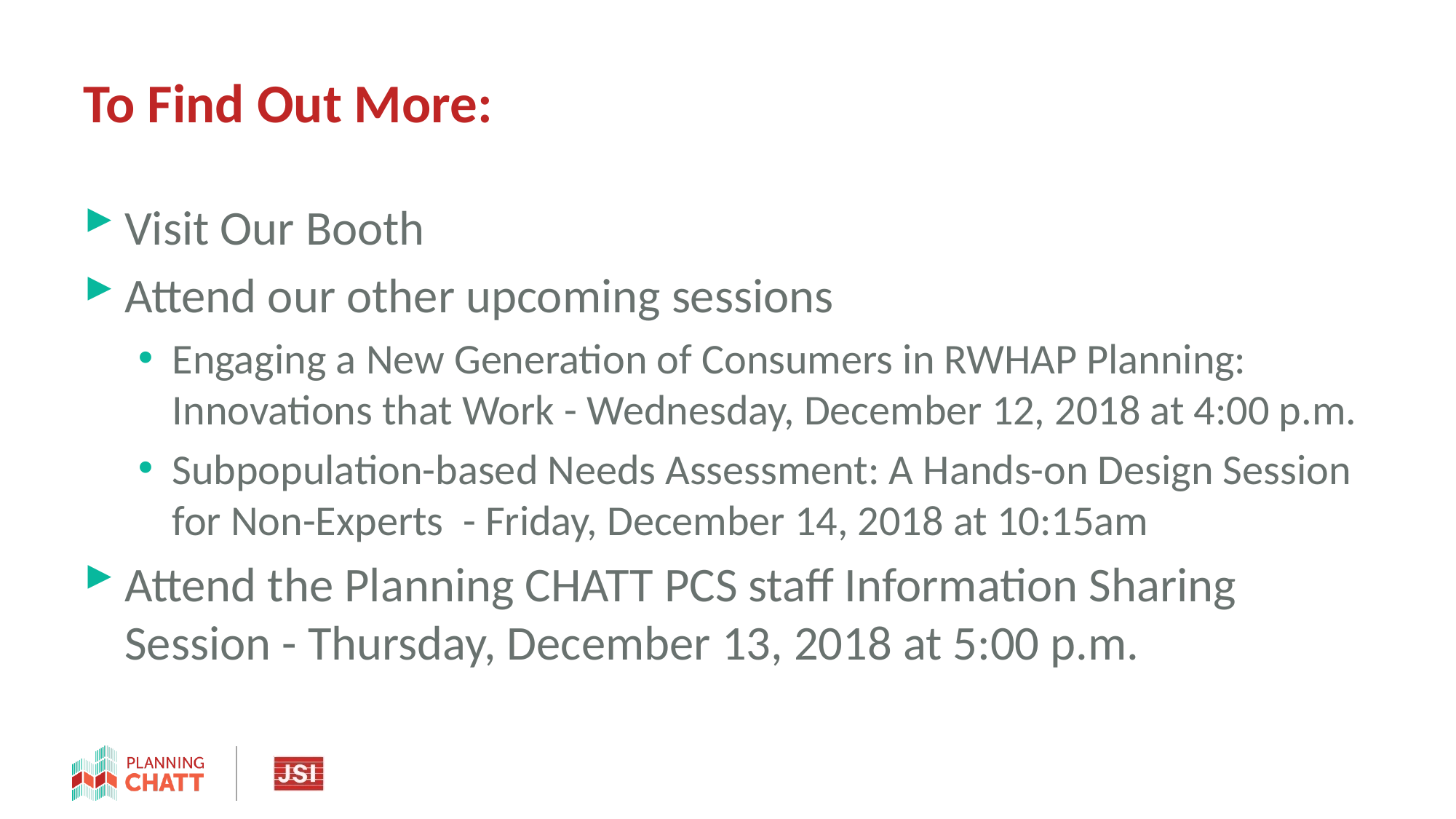

# To Find Out More:
Visit Our Booth
Attend our other upcoming sessions
Engaging a New Generation of Consumers in RWHAP Planning: Innovations that Work - Wednesday, December 12, 2018 at 4:00 p.m.
Subpopulation-based Needs Assessment: A Hands-on Design Session for Non-Experts  - Friday, December 14, 2018 at 10:15am
Attend the Planning CHATT PCS staff Information Sharing Session - Thursday, December 13, 2018 at 5:00 p.m.